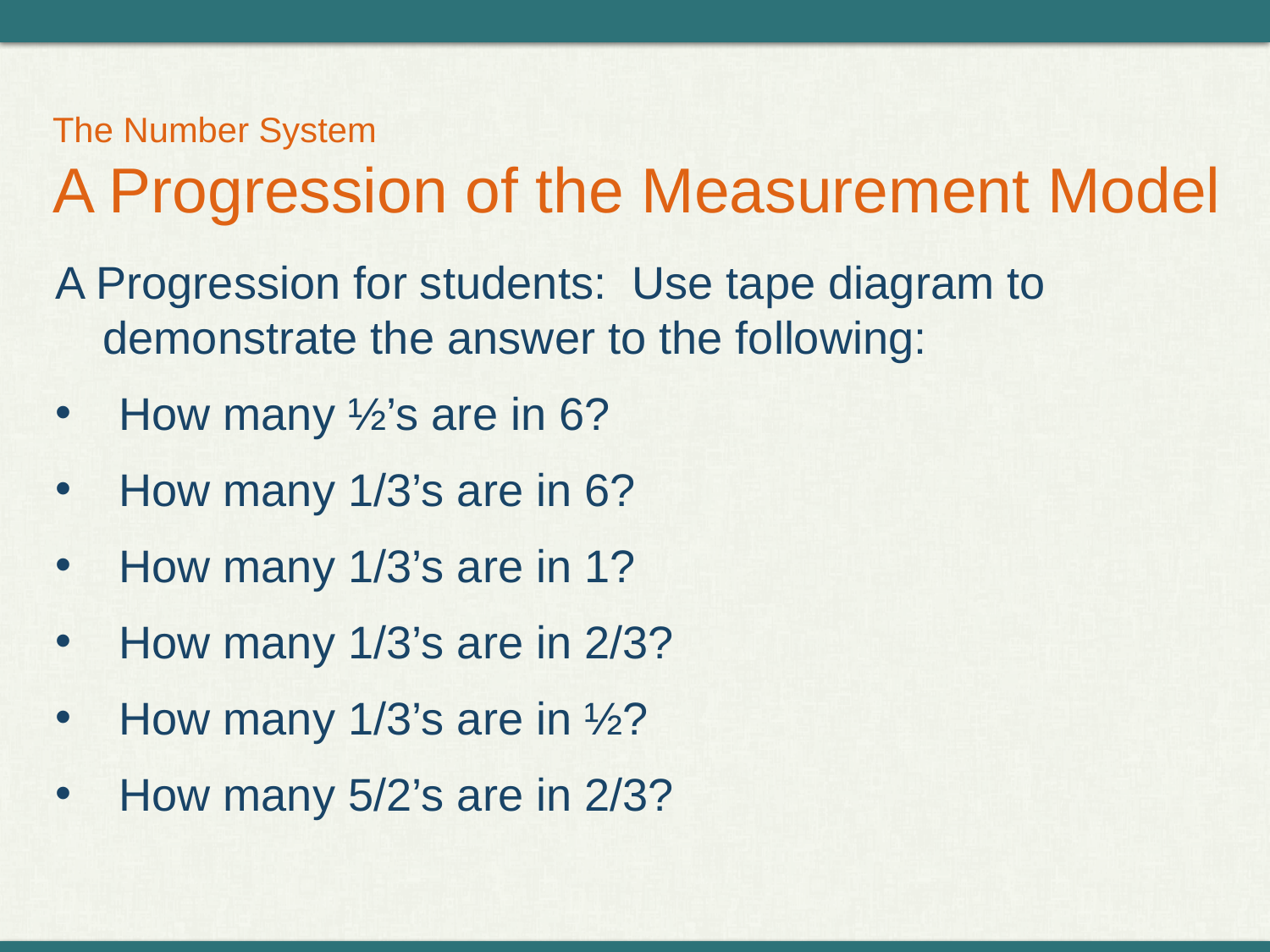

# The Number System A Progression of the Measurement Model
A Progression for students:  Use tape diagram to demonstrate the answer to the following:
How many ½’s are in 6?
How many 1/3’s are in 6?
How many 1/3’s are in 1?
How many 1/3’s are in 2/3?
How many 1/3’s are in ½?
How many 5/2’s are in 2/3?